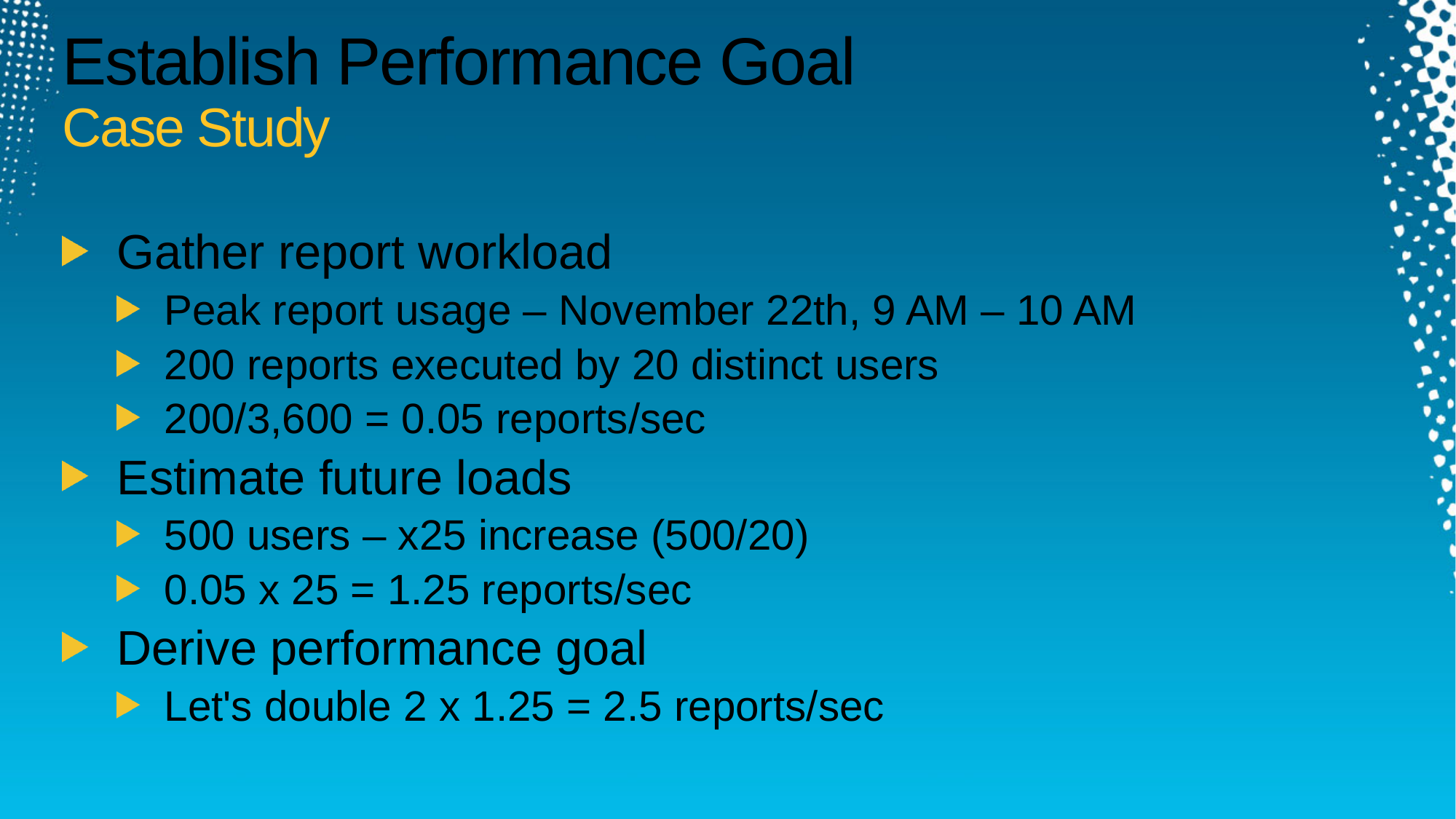

# Establish Performance Goal Case Study
Gather report workload
Peak report usage – November 22th, 9 AM – 10 AM
200 reports executed by 20 distinct users
200/3,600 = 0.05 reports/sec
Estimate future loads
500 users – x25 increase (500/20)
0.05 x 25 = 1.25 reports/sec
Derive performance goal
Let's double 2 x 1.25 = 2.5 reports/sec